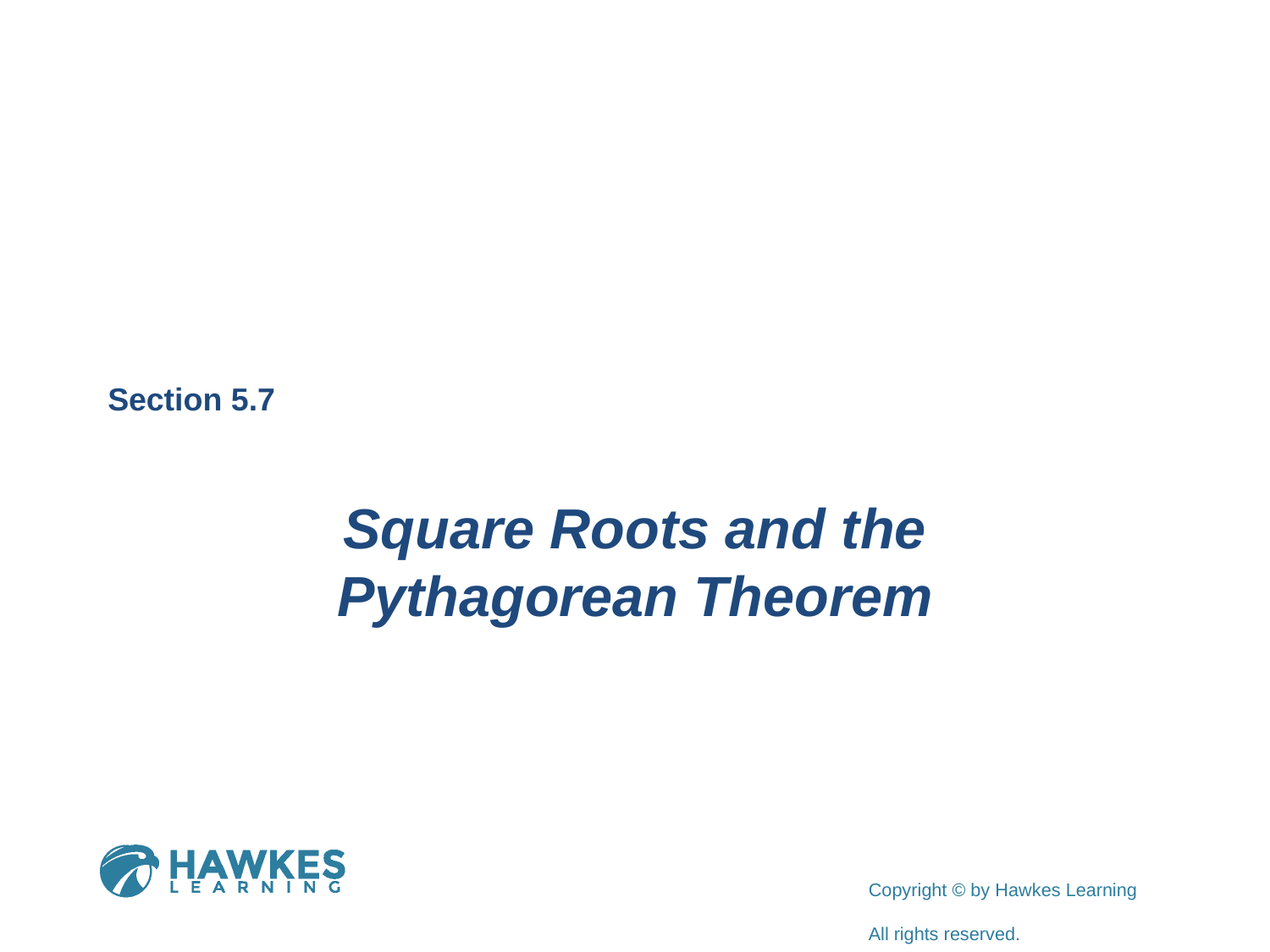

Section 5.7
Square Roots and the Pythagorean Theorem